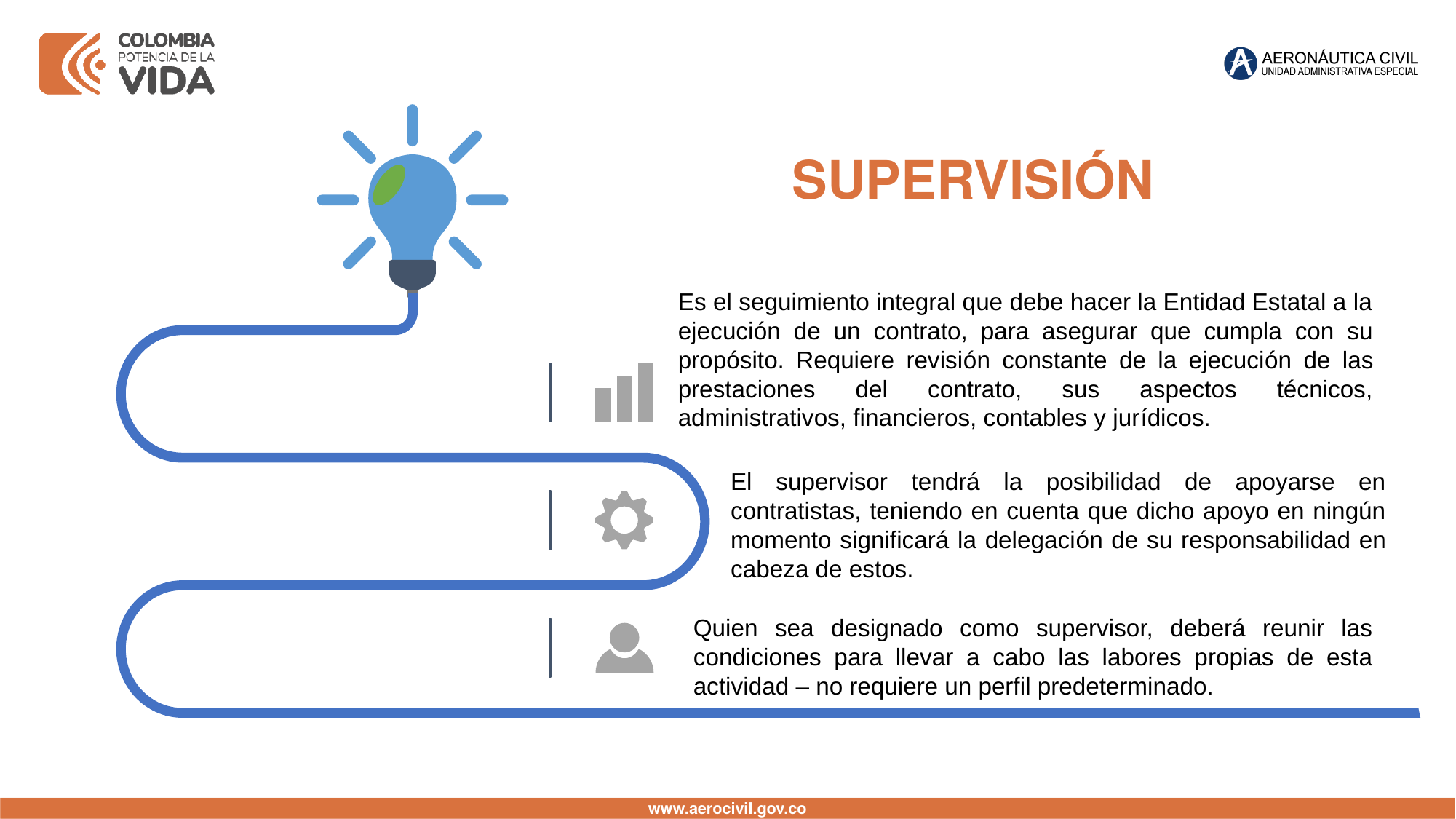

SUPERVISIÓN

	Es el seguimiento integral que debe hacer la Entidad Estatal a la ejecución de un contrato, para asegurar que cumpla con su propósito. Requiere revisión constante de la ejecución de las prestaciones del contrato, sus aspectos técnicos, administrativos, financieros, contables y jurídicos.

	El supervisor tendrá la posibilidad de apoyarse en contratistas, teniendo en cuenta que dicho apoyo en ningún momento significará la delegación de su responsabilidad en cabeza de estos.

	Quien sea designado como supervisor, deberá reunir las condiciones para llevar a cabo las labores propias de esta actividad – no requiere un perfil predeterminado.